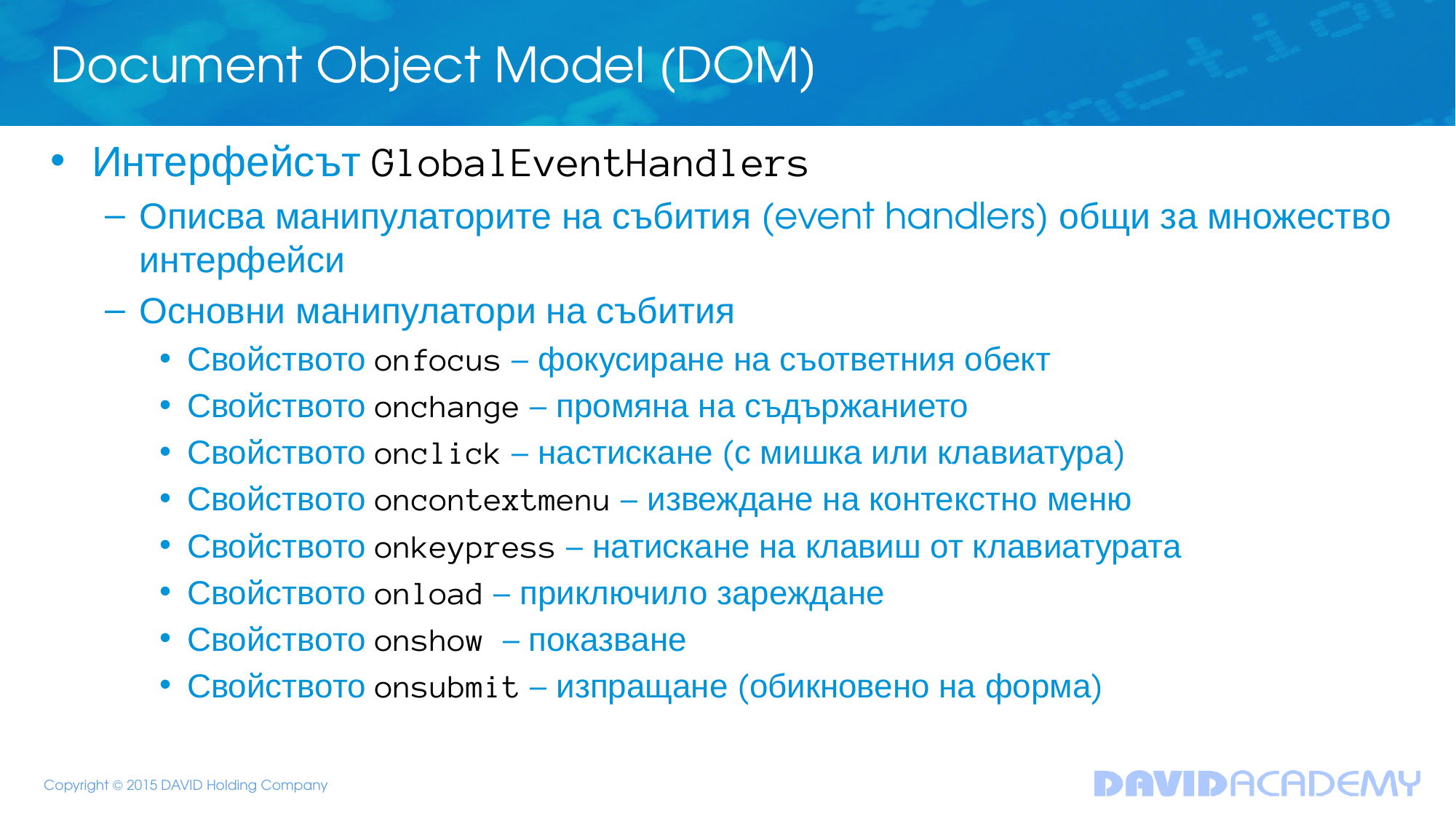

# Document Object Model (DOM)
Интерфейсът GlobalEventHandlers
Описва манипулаторите на събития (event handlers) общи за множество интерфейси
Основни манипулатори на събития
Свойството onfocus – фокусиране на съответния обект
Свойството onchange – промяна на съдържанието
Свойството onclick – настискане (с мишка или клавиатура)
Свойството oncontextmenu – извеждане на контекстно меню
Свойството onkeypress – натискане на клавиш от клавиатурата
Свойството onload – приключило зареждане
Свойството onshow – показване
Свойството onsubmit – изпращане (обикновено на форма)